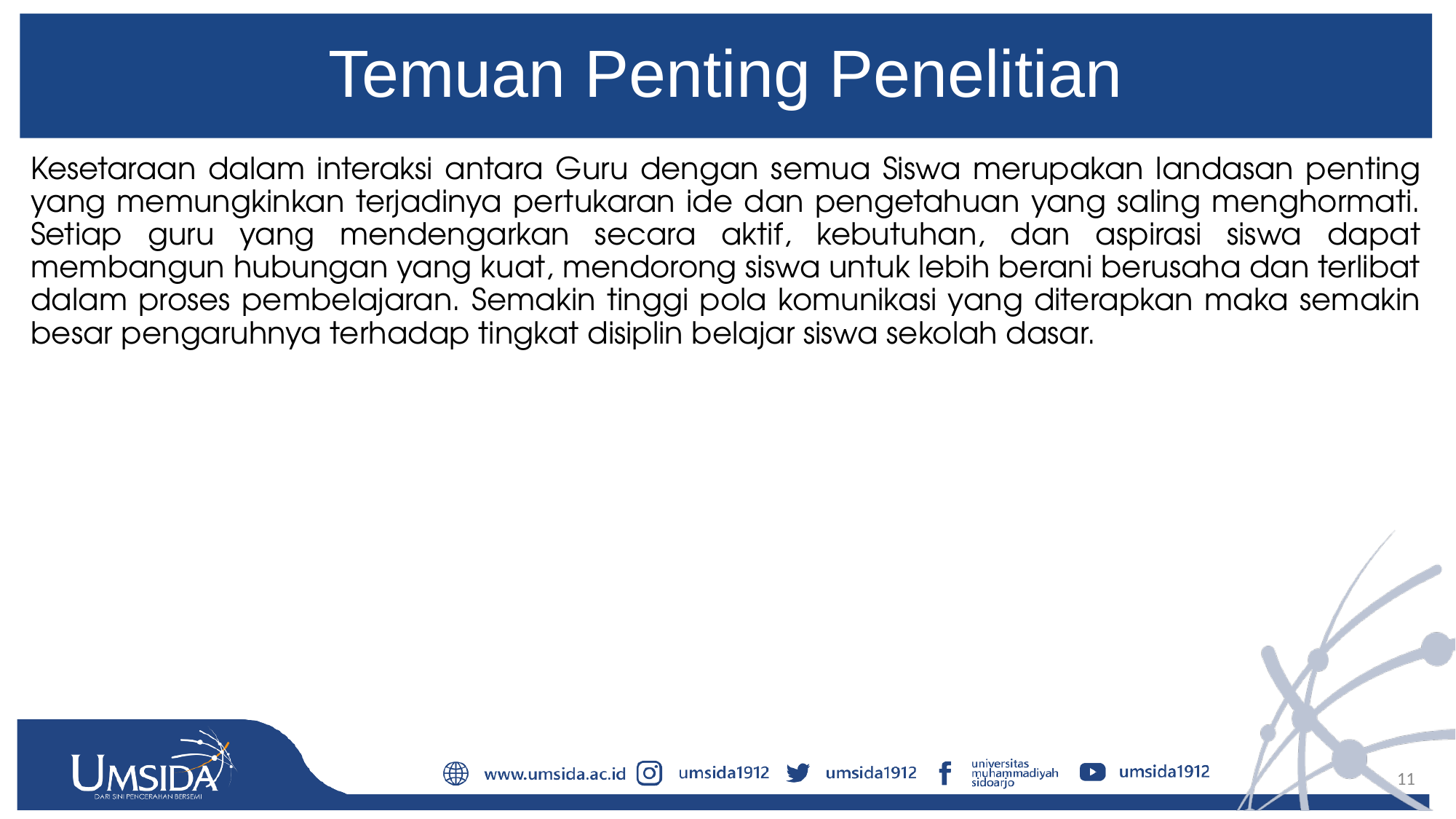

# Temuan Penting Penelitian
Kesetaraan dalam interaksi antara Guru dengan semua Siswa merupakan landasan penting yang memungkinkan terjadinya pertukaran ide dan pengetahuan yang saling menghormati. Setiap guru yang mendengarkan secara aktif, kebutuhan, dan aspirasi siswa dapat membangun hubungan yang kuat, mendorong siswa untuk lebih berani berusaha dan terlibat dalam proses pembelajaran. Semakin tinggi pola komunikasi yang diterapkan maka semakin besar pengaruhnya terhadap tingkat disiplin belajar siswa sekolah dasar.